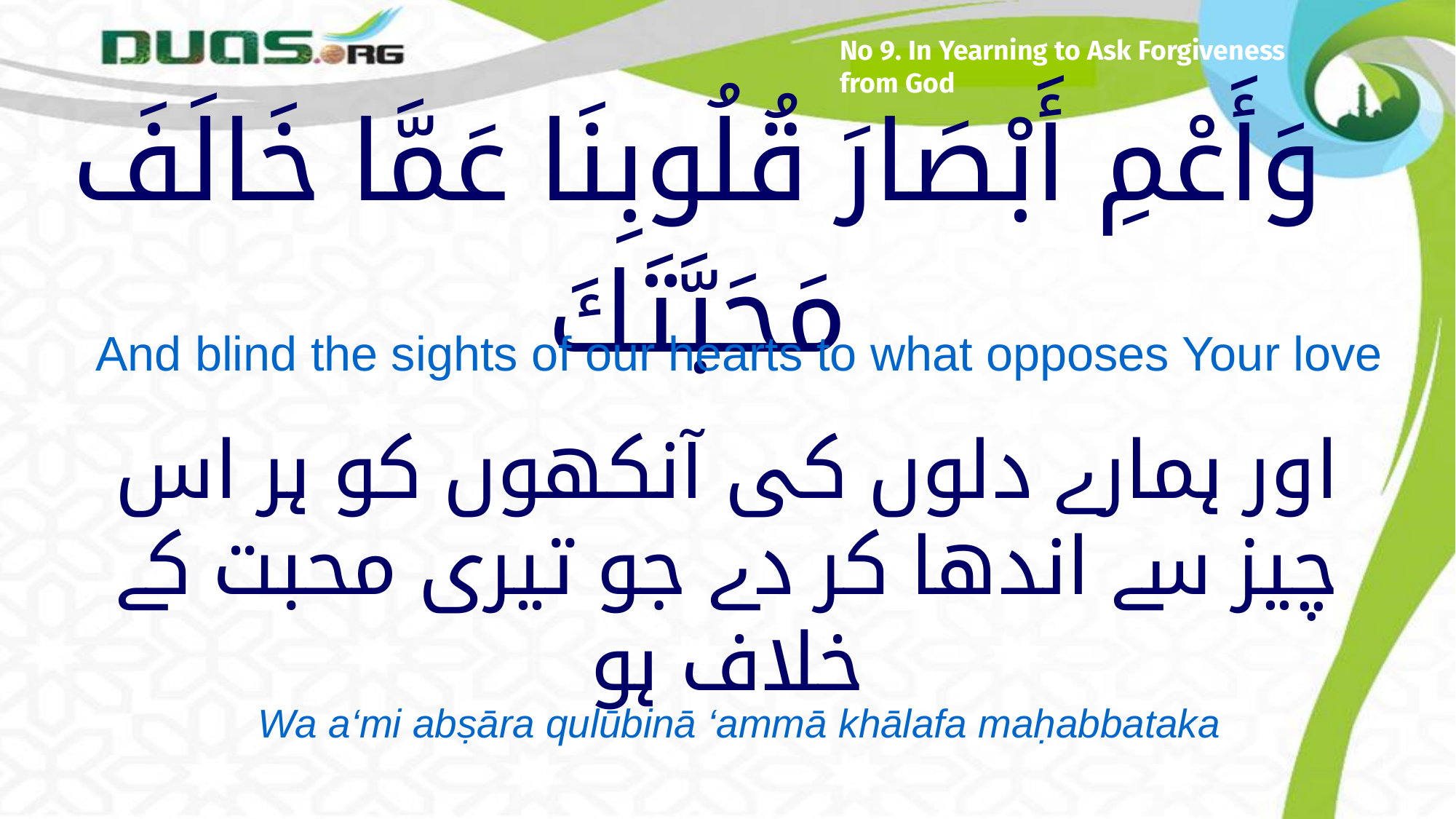

No 9. In Yearning to Ask Forgiveness from God

# وَأَعْمِ أَبْصَارَ قُلُوبِنَا عَمَّا خَالَفَ مَحَبَّتَكَ
And blind the sights of our hearts to what opposes Your love

اور ہمارے دلوں کی آنکھوں کو ہر اس چیز سے اندھا کر دے جو تیری محبت کے خلاف ہو
Wa a‘mi abṣāra qulūbinā ‘ammā khālafa maḥabbataka